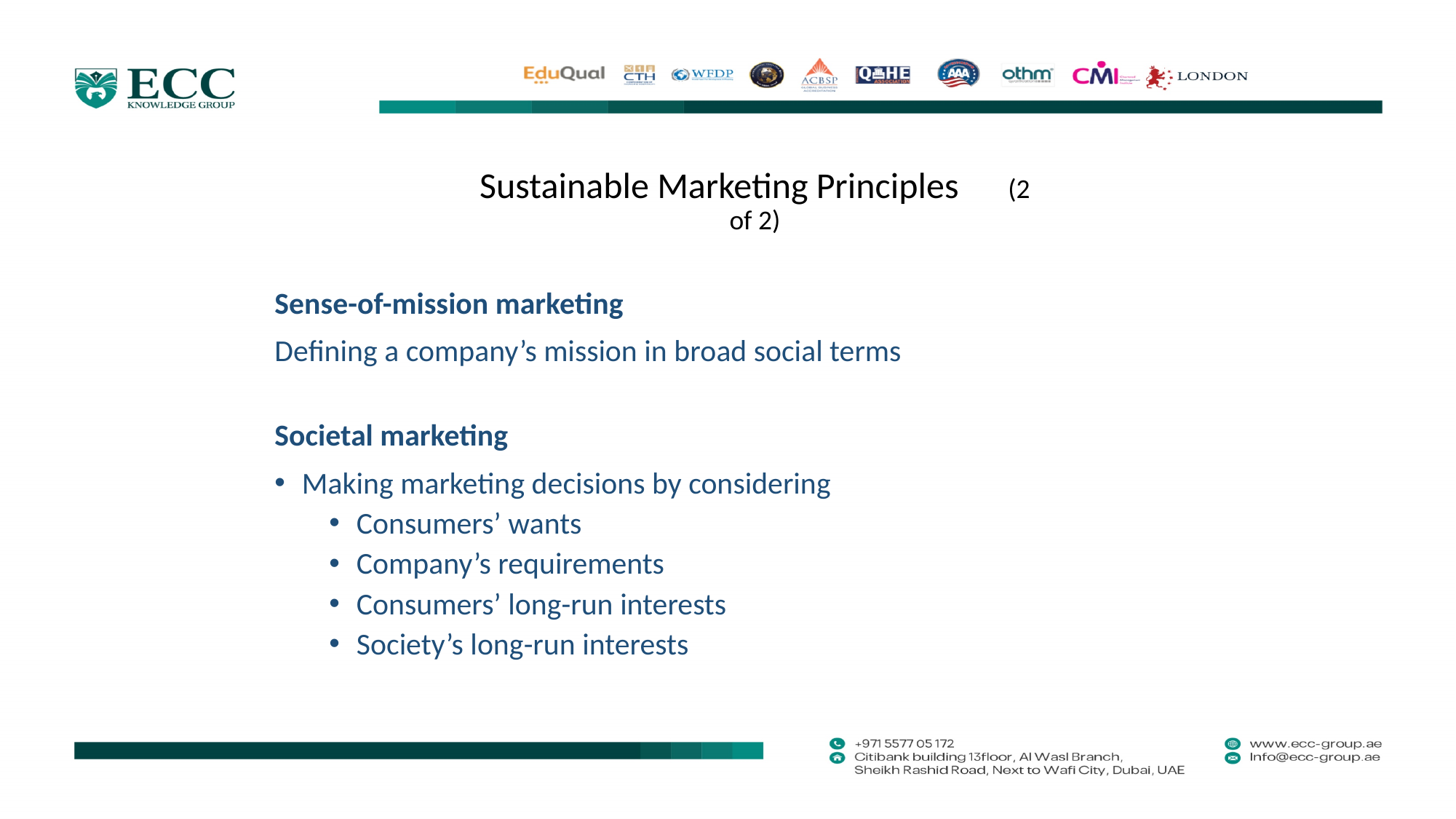

# Sustainable Marketing Principles      (2 of 2)
Sense-of-mission marketing
Defining a company’s mission in broad social terms
Societal marketing
Making marketing decisions by considering
Consumers’ wants
Company’s requirements
Consumers’ long-run interests
Society’s long-run interests